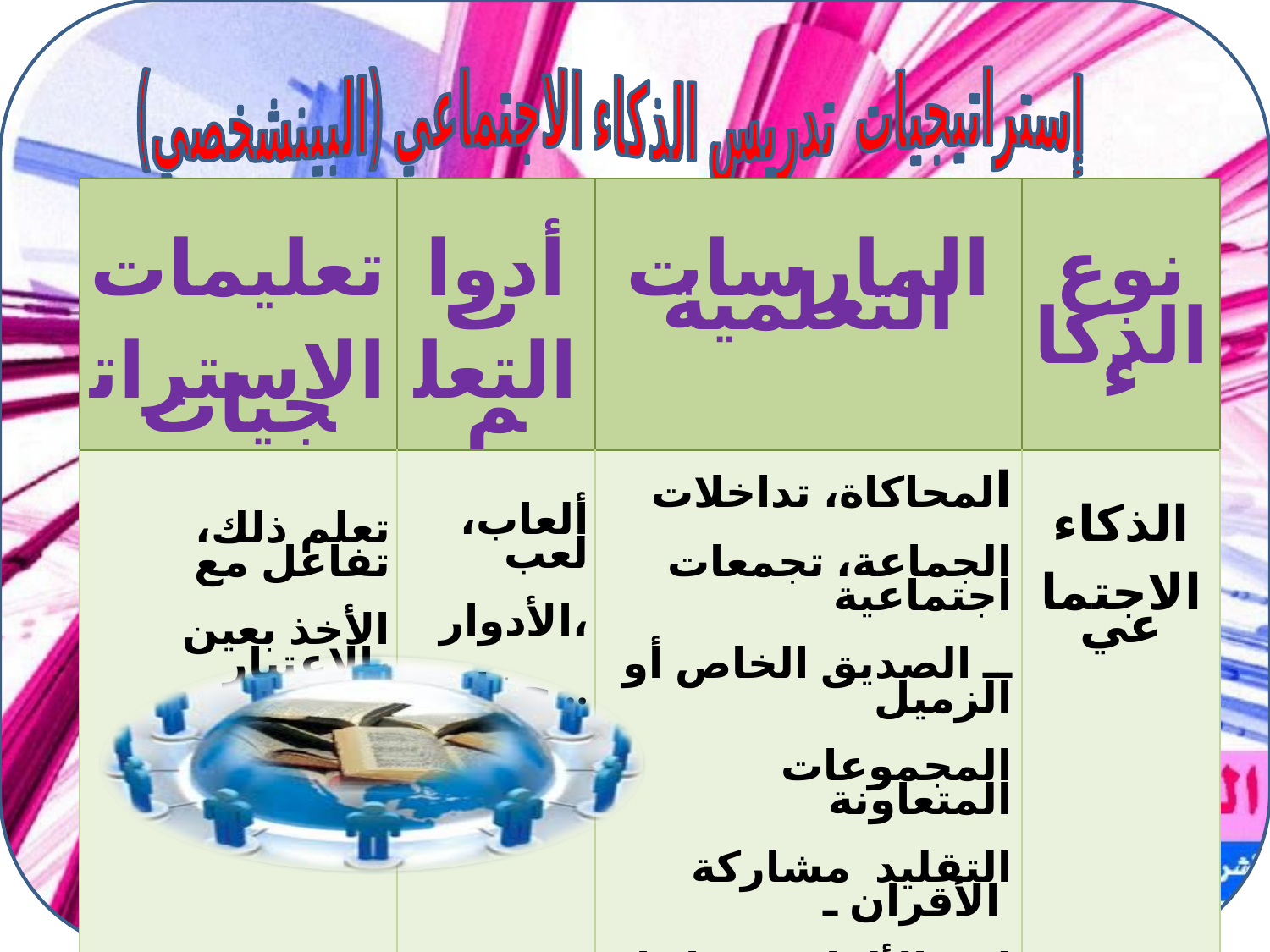

إستراتيجيات  تدريس الذكاء الاجتماعي (البينشخصي)
| تعليمات الاستراتجيات | أدوات التعلم | المارسات التعلمية | نوع الذكاء |
| --- | --- | --- | --- |
| تعلم ذلك، تفاعل مع الأخذ بعين الاعتبار، تعاون في.. | ألعاب، لعب الأدوار، حفلات… | المحاكاة، تداخلات الجماعة، تجمعات اجتماعية ــ الصديق الخاص أو الزميل المجموعات المتعاونة التقليد مشاركة الأقران ـ لوح الألعاب ـ تماثيل الناس تعبيرات  الأخرين والمحاكاة | الذكاء الاجتماعي |
# ه
جهيرة مخالفية مفتش بيداغوجي مقاطعة اولاد رشاش2 ولاية خنشلة